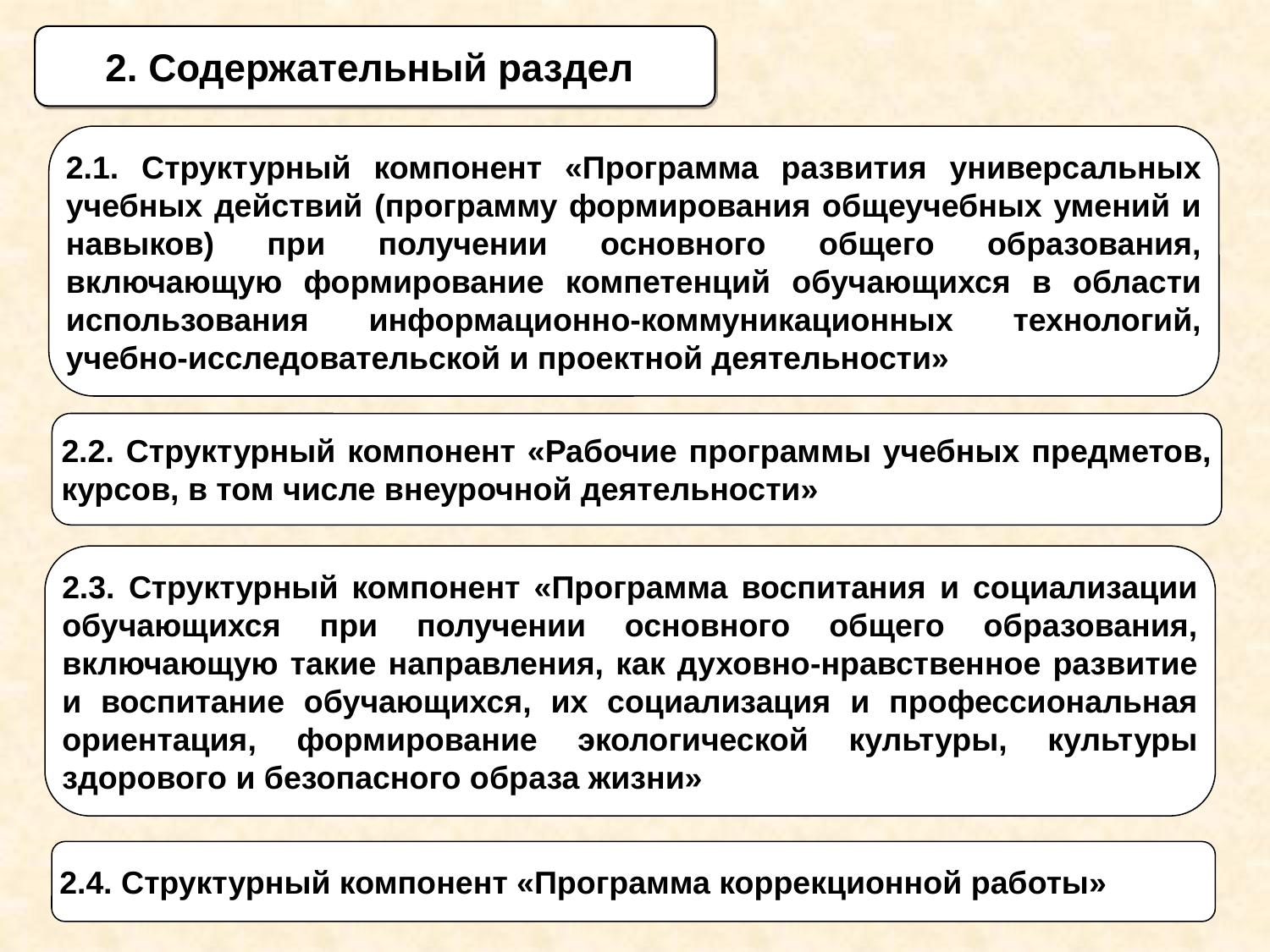

2. Содержательный раздел
2.1. Структурный компонент «Программа развития универсальных учебных действий (программу формирования общеучебных умений и навыков) при получении основного общего образования, включающую формирование компетенций обучающихся в области использования информационно-коммуникационных технологий, учебно-исследовательской и проектной деятельности»
2.2. Структурный компонент «Рабочие программы учебных предметов, курсов, в том числе внеурочной деятельности»
2.3. Структурный компонент «Программа воспитания и социализации обучающихся при получении основного общего образования, включающую такие направления, как духовно-нравственное развитие и воспитание обучающихся, их социализация и профессиональная ориентация, формирование экологической культуры, культуры здорового и безопасного образа жизни»
2.4. Структурный компонент «Программа коррекционной работы»